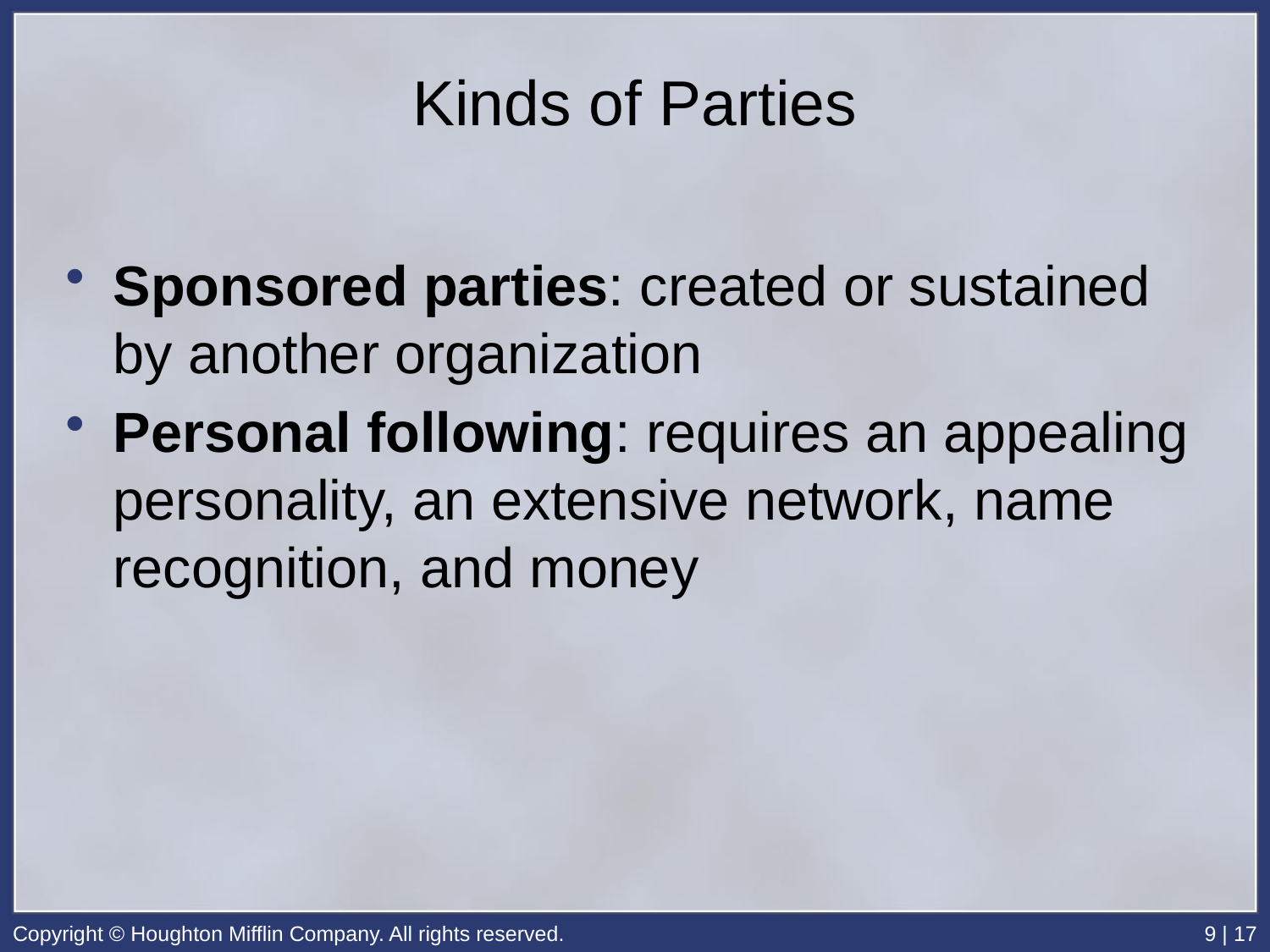

# Kinds of Parties
Sponsored parties: created or sustained by another organization
Personal following: requires an appealing personality, an extensive network, name recognition, and money
Copyright © Houghton Mifflin Company. All rights reserved.
9 | 17